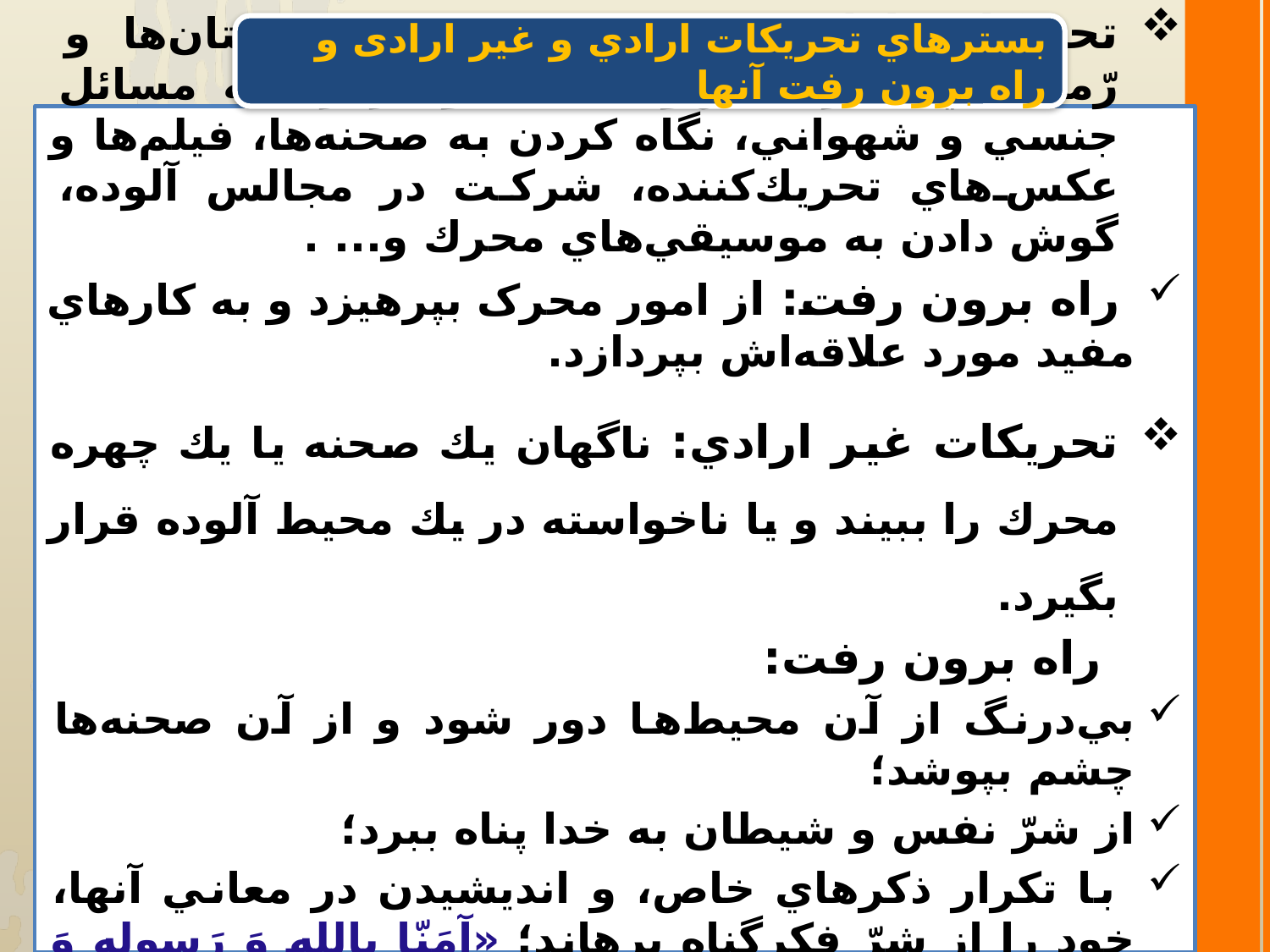

بسترهاي تحريكات ارادي و غیر ارادی و راه برون رفت آنها
تحریکات ارادي: مطالعه كتاب‌ها، داستان‌ها و رّمان‌هاي محرّك شهوت، گفتگو در زمينه مسائل جنسي و شهواني، نگاه‌ كردن به صحنه‌ها، فيلم‌ها و عكس‌هاي تحريك‌كننده، شركت در مجالس آلوده، گوش ‌دادن به موسيقي‌هاي محرك و... .
 راه برون رفت: از امور محرک بپرهيزد و به كارهاي مفيد مورد علاقه‌اش بپردازد.
تحریکات غير ارادي: ناگهان يك صحنه يا يك چهره محرك را ببيند و يا ناخواسته در يك محيط آلوده قرار بگيرد.
     راه برون رفت:
بي‌درنگ از آن محيط‌ها دور شود و از آن صحنه‌ها چشم بپوشد؛
از شرّ نفس و شيطان به خدا پناه ببرد؛
 با تكرار ذكرهاي خاص، و انديشيدن در معاني آنها، خود را از شرّ فكرگناه برهاند؛ «آمَنّا بِاللهِ وَ رَسولِه وَ لاحَولَ وَ لا قُوََّةَ إلّا بِالله» و ذكر شريف «لاإلهَ‌إلَّا الله» وسائل‌الشيعه، ج7، ص168، ح1و3و4